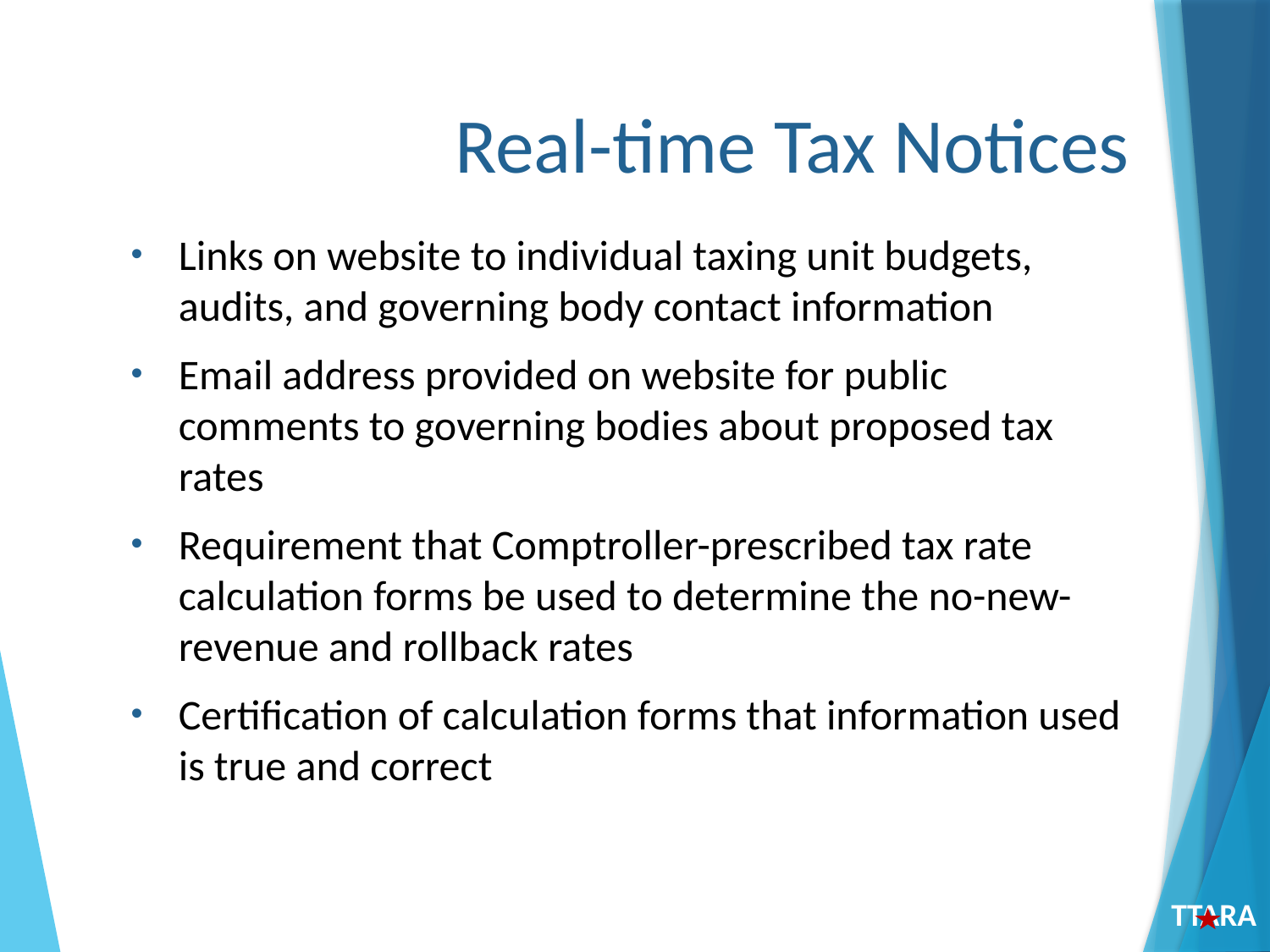

# Real-time Tax Notices
Links on website to individual taxing unit budgets, audits, and governing body contact information
Email address provided on website for public comments to governing bodies about proposed tax rates
Requirement that Comptroller-prescribed tax rate calculation forms be used to determine the no-new-revenue and rollback rates
Certification of calculation forms that information used is true and correct